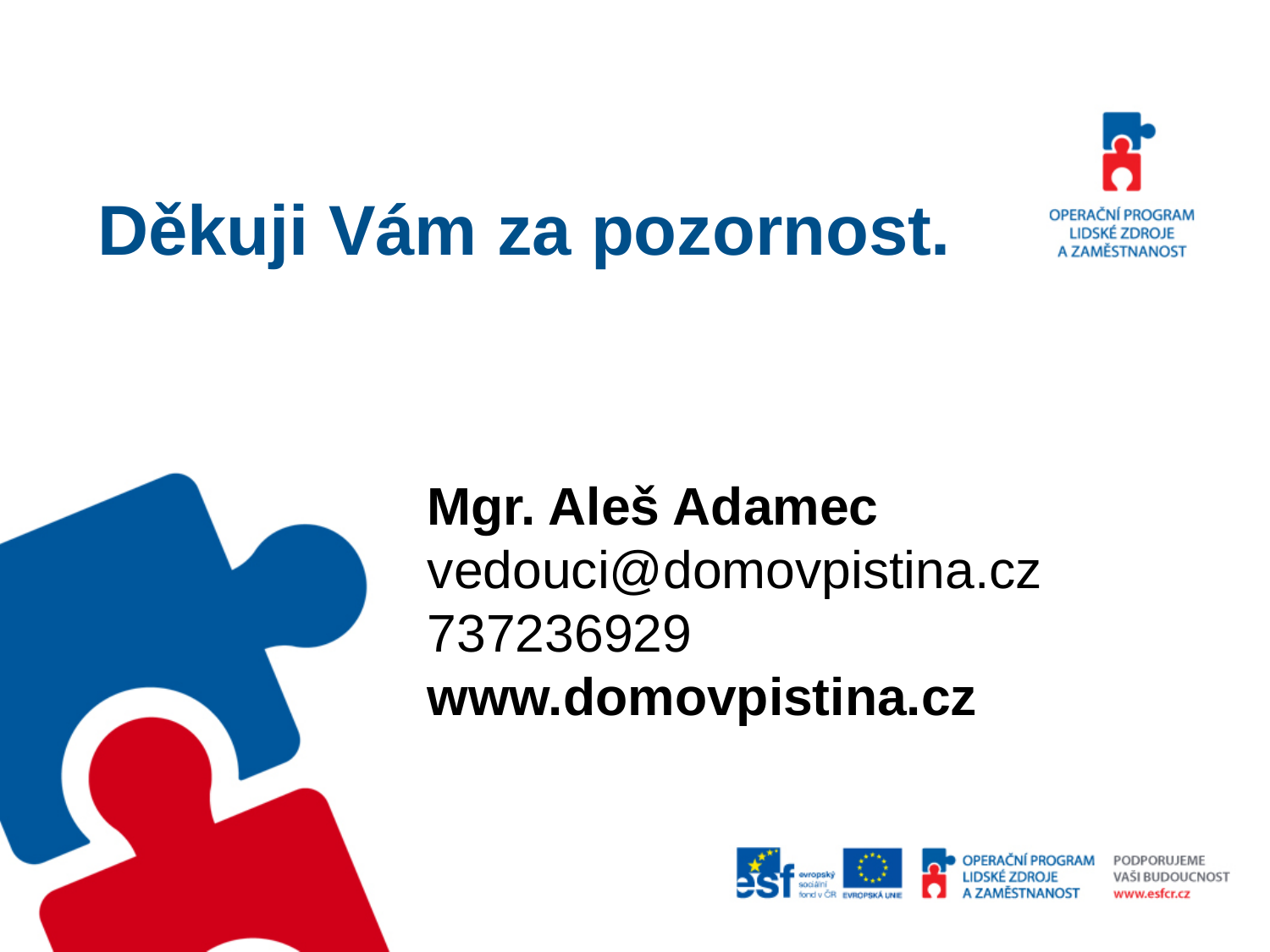

# Děkuji Vám za pozornost.
Mgr. Aleš Adamec
vedouci@domovpistina.cz
737236929
www.domovpistina.cz